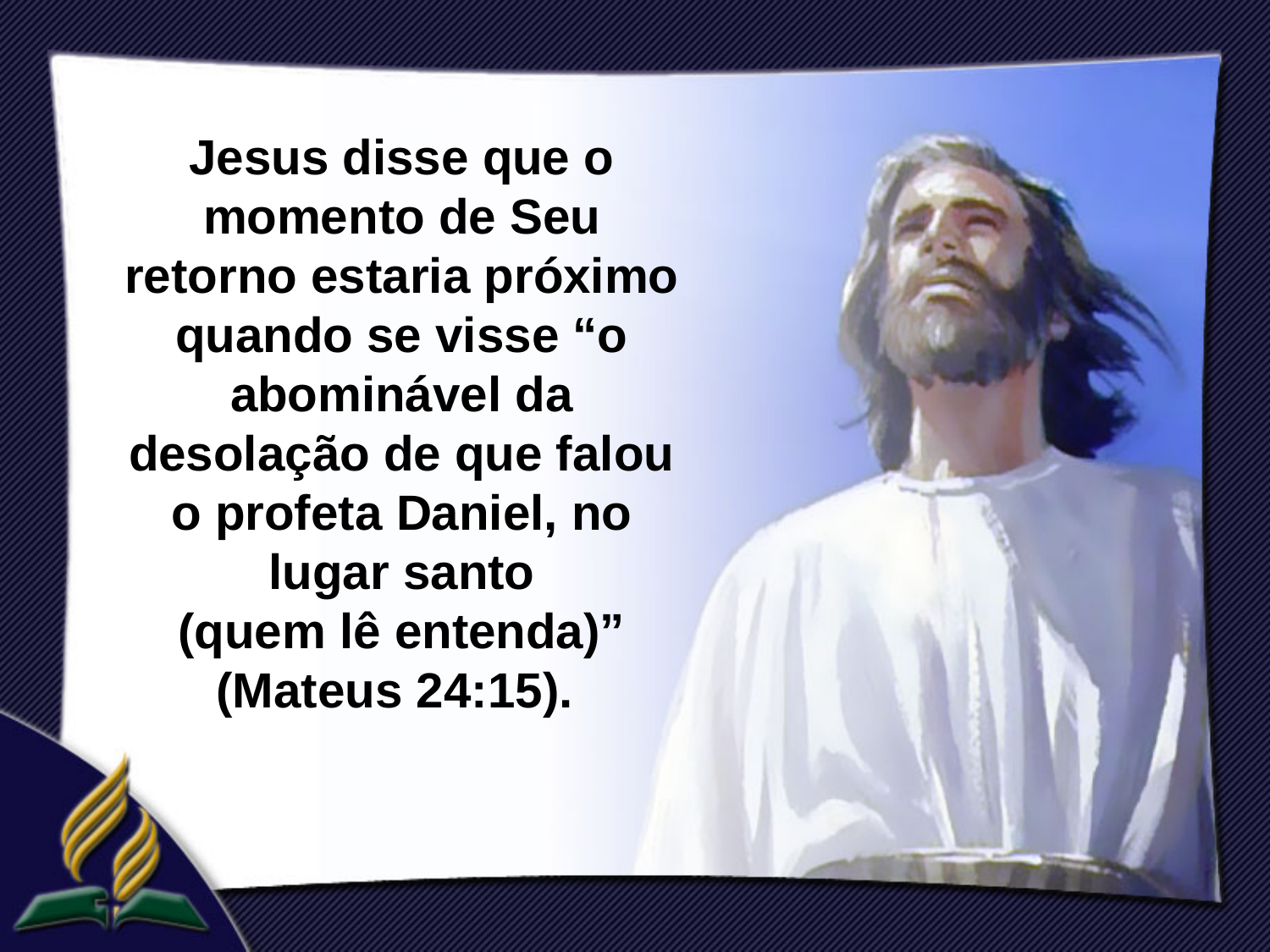

Jesus disse que o momento de Seu retorno estaria próximo quando se visse “o abominável da desolação de que falou o profeta Daniel, no lugar santo
(quem lê entenda)”
(Mateus 24:15).